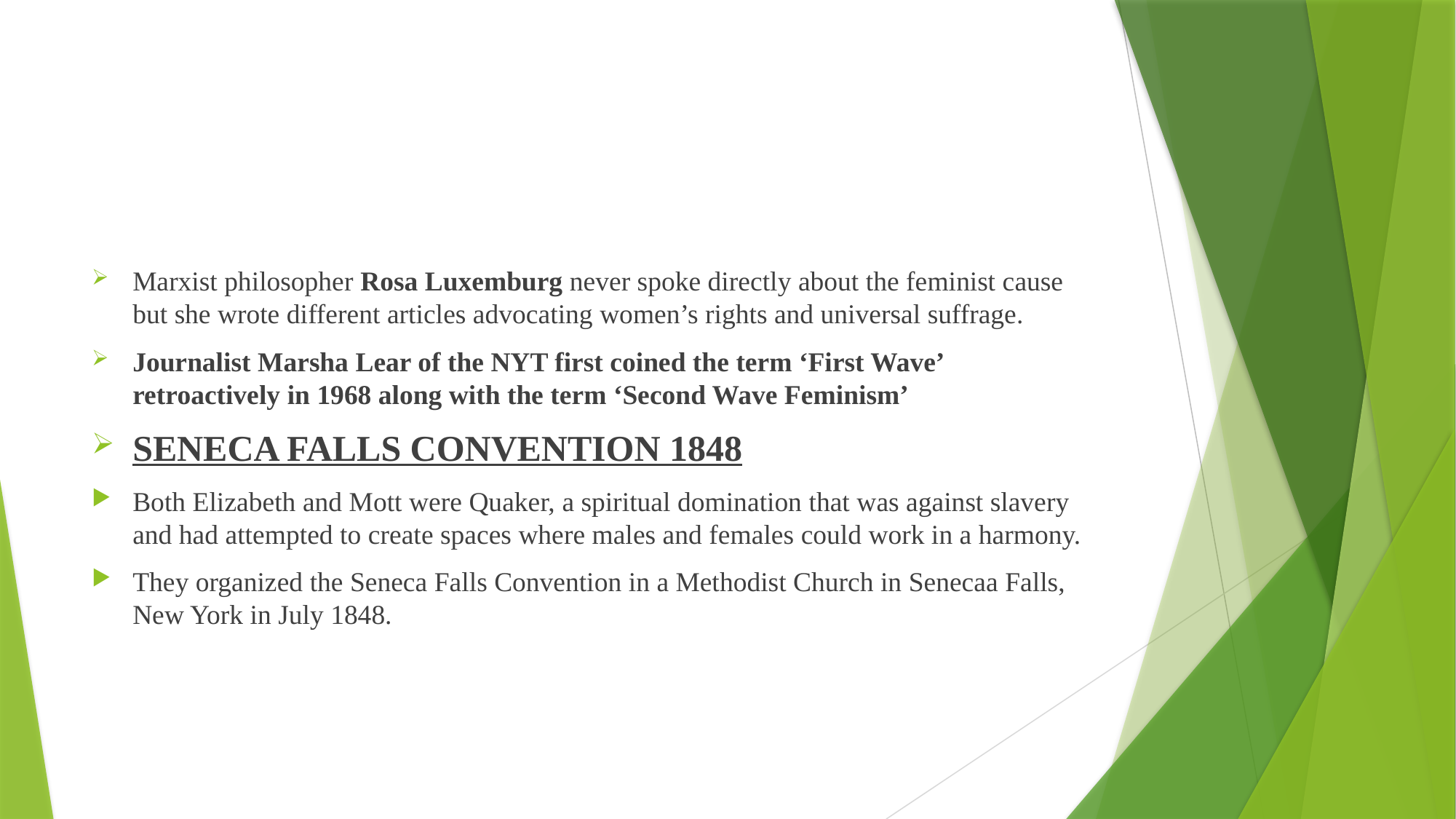

#
Marxist philosopher Rosa Luxemburg never spoke directly about the feminist cause but she wrote different articles advocating women’s rights and universal suffrage.
Journalist Marsha Lear of the NYT first coined the term ‘First Wave’ retroactively in 1968 along with the term ‘Second Wave Feminism’
SENECA FALLS CONVENTION 1848
Both Elizabeth and Mott were Quaker, a spiritual domination that was against slavery and had attempted to create spaces where males and females could work in a harmony.
They organized the Seneca Falls Convention in a Methodist Church in Senecaa Falls, New York in July 1848.